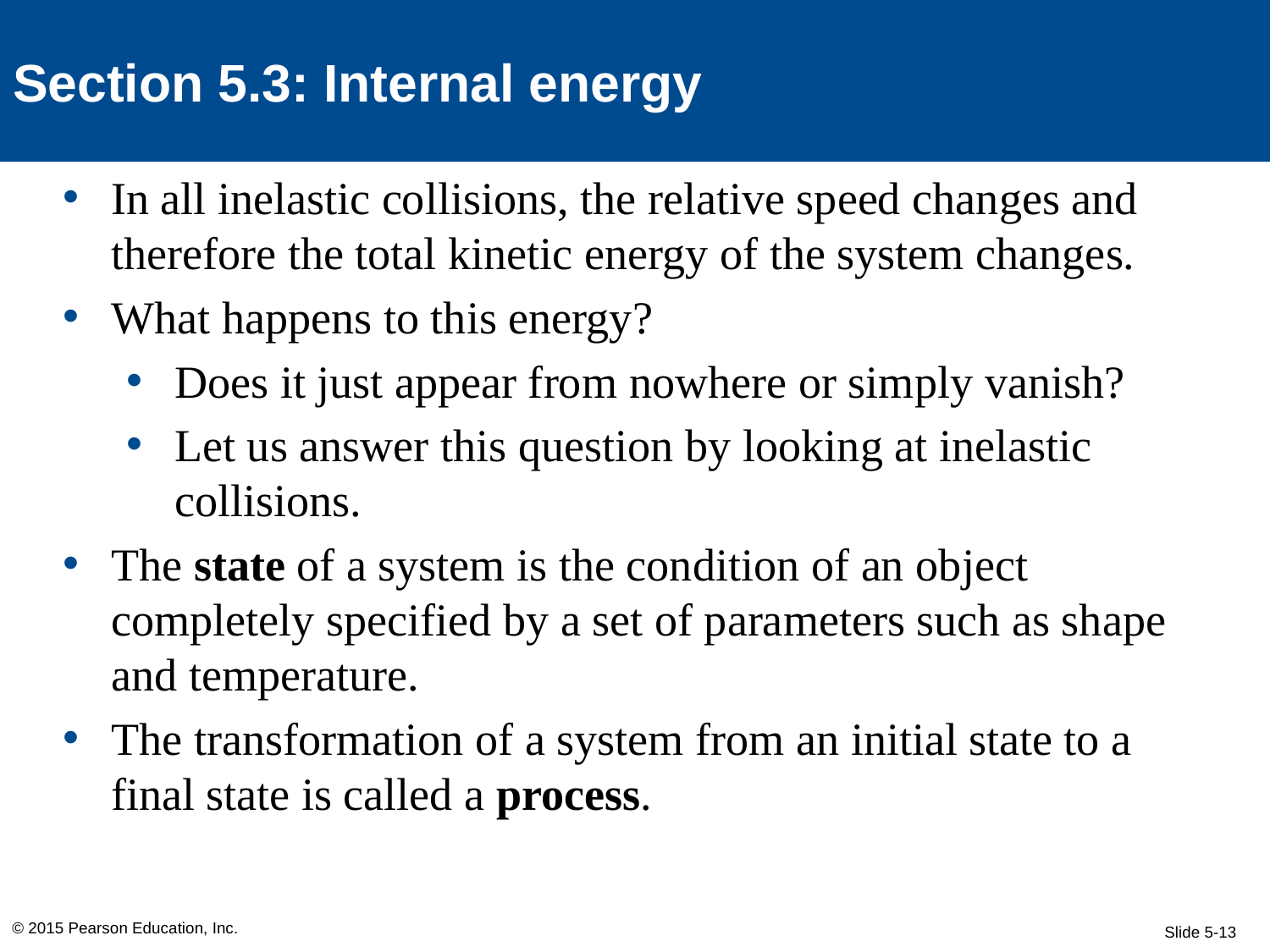

Section 5.3: Internal energy
In all inelastic collisions, the relative speed changes and therefore the total kinetic energy of the system changes.
What happens to this energy?
Does it just appear from nowhere or simply vanish?
Let us answer this question by looking at inelastic collisions.
The state of a system is the condition of an object completely specified by a set of parameters such as shape and temperature.
The transformation of a system from an initial state to a final state is called a process.
© 2015 Pearson Education, Inc.